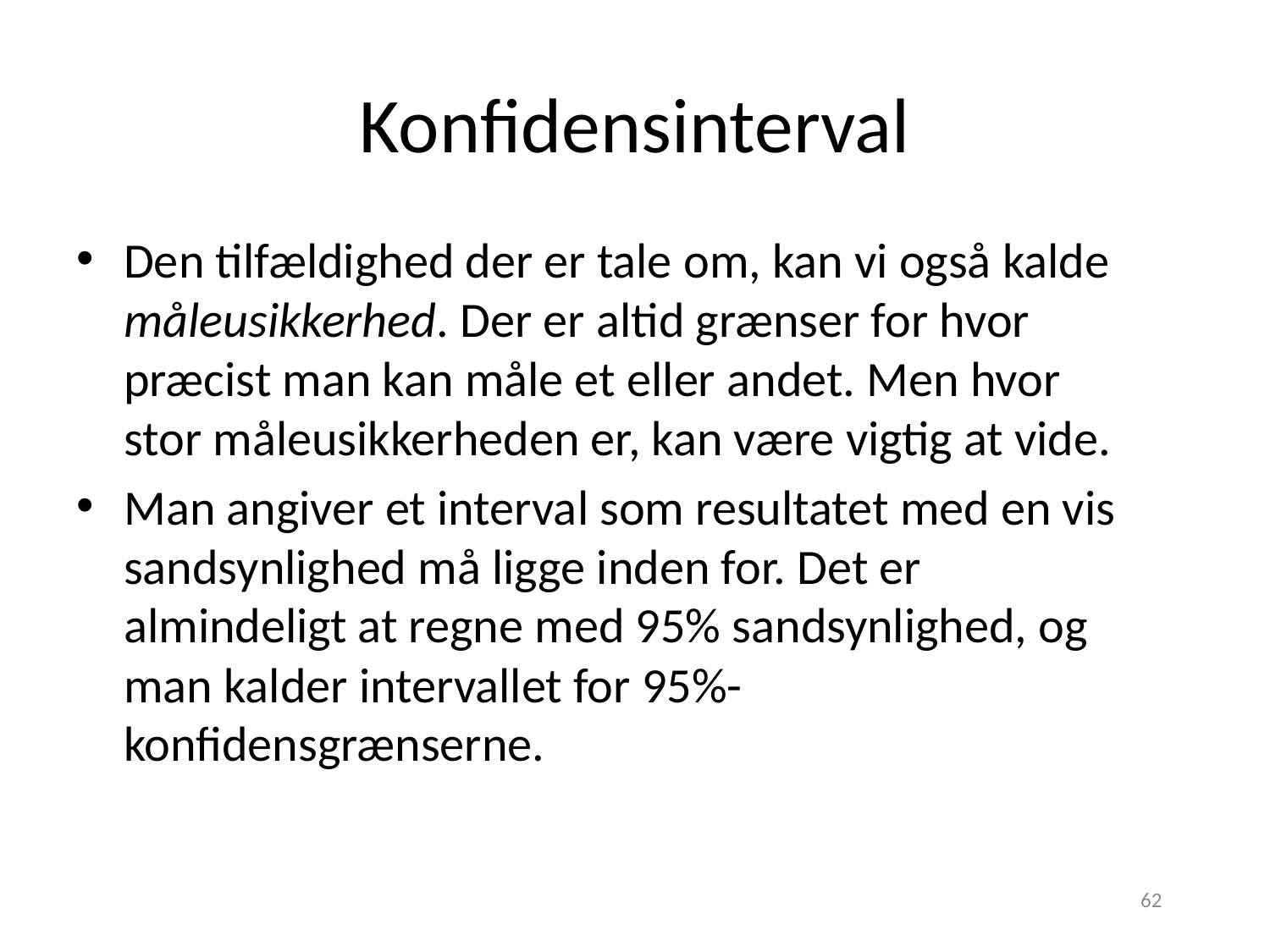

# Konfidensinterval
Den tilfældighed der er tale om, kan vi også kalde måleusikkerhed. Der er altid grænser for hvor præcist man kan måle et eller andet. Men hvor stor måleusikkerheden er, kan være vigtig at vide.
Man angiver et interval som resultatet med en vis sandsynlighed må ligge inden for. Det er almindeligt at regne med 95% sandsynlighed, og man kalder intervallet for 95%- konfidensgrænserne.

62